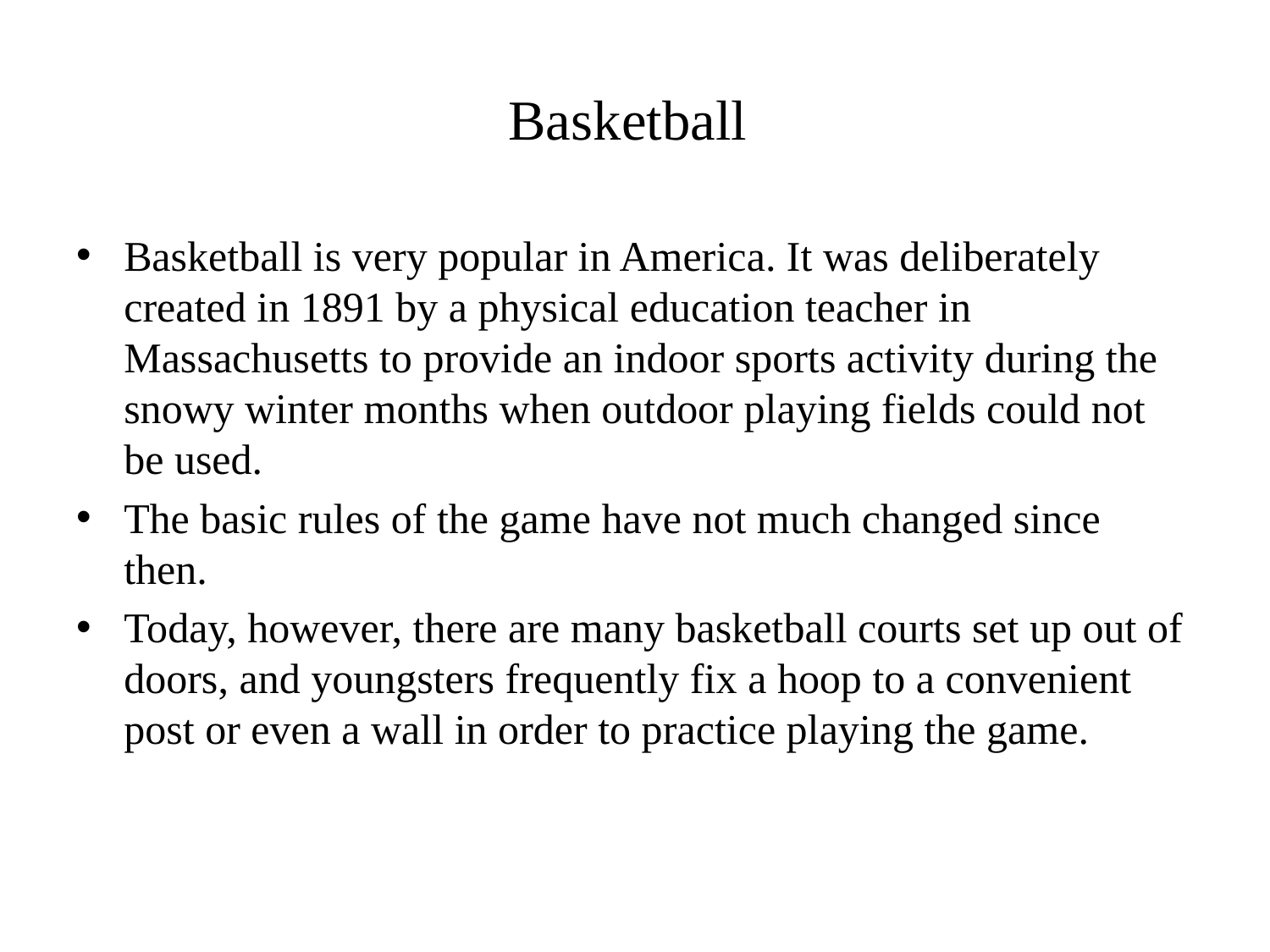

# Basketball
Basketball is very popular in America. It was deliberately created in 1891 by a physical education teacher in Massachusetts to provide an indoor sports activity during the snowy winter months when outdoor playing fields could not be used.
The basic rules of the game have not much changed since then.
Today, however, there are many basketball courts set up out of doors, and youngsters frequently fix a hoop to a convenient post or even a wall in order to practice playing the game.